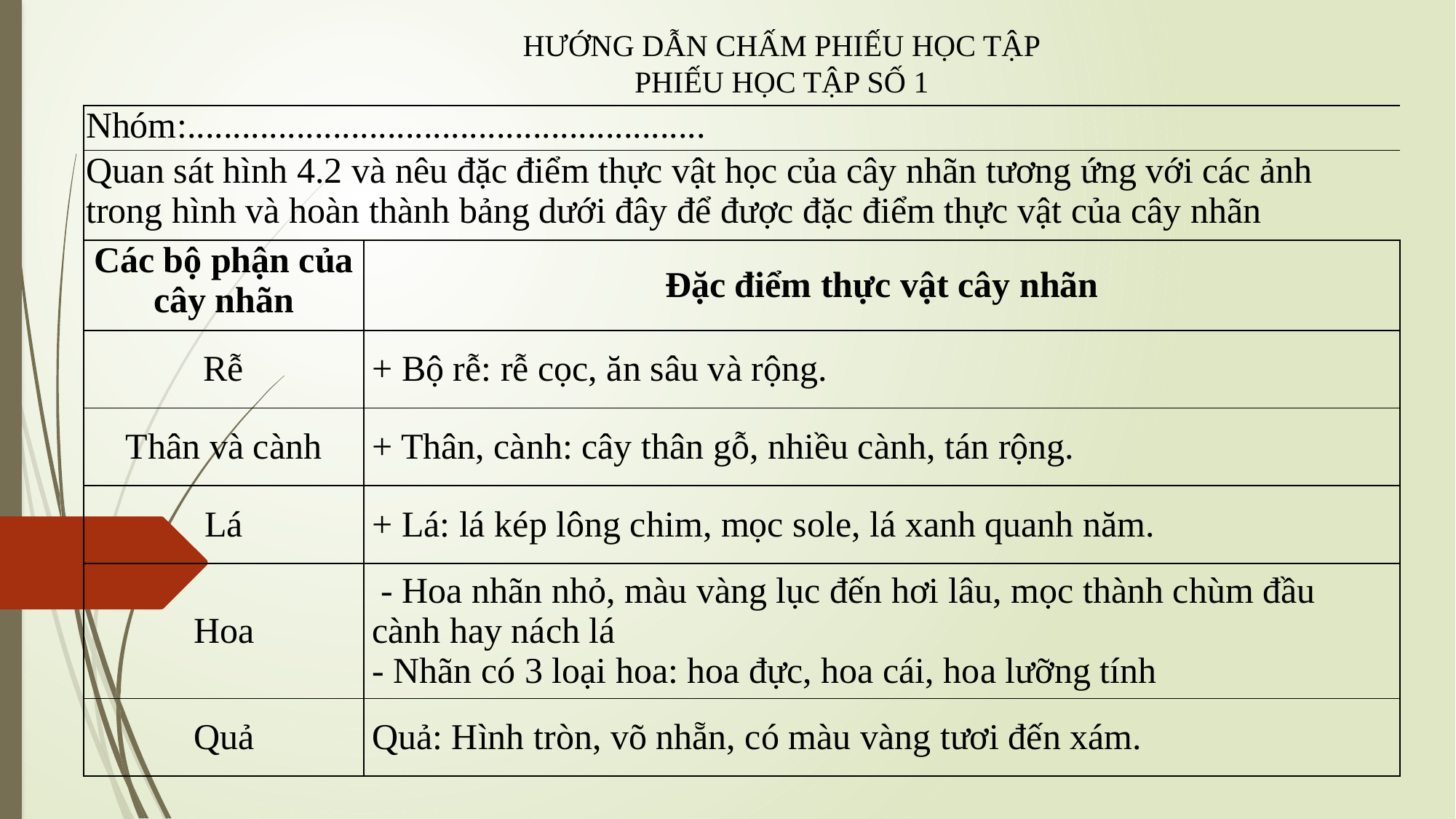

HƯỚNG DẪN CHẤM PHIẾU HỌC TẬP
PHIẾU HỌC TẬP SỐ 1
| Nhóm:......................................................... |  |
| --- | --- |
| Quan sát hình 4.2 và nêu đặc điểm thực vật học của cây nhãn tương ứng với các ảnh trong hình và hoàn thành bảng dưới đây để được đặc điểm thực vật của cây nhãn |  |
| Các bộ phận của cây nhãn | Đặc điểm thực vật cây nhãn |
| Rễ | + Bộ rễ: rễ cọc, ăn sâu và rộng. |
| Thân và cành | + Thân, cành: cây thân gỗ, nhiều cành, tán rộng. |
| Lá | + Lá: lá kép lông chim, mọc sole, lá xanh quanh năm. |
| Hoa | - Hoa nhãn nhỏ, màu vàng lục đến hơi lâu, mọc thành chùm đầu cành hay nách lá - Nhãn có 3 loại hoa: hoa đực, hoa cái, hoa lưỡng tính |
| Quả | Quả: Hình tròn, võ nhẵn, có màu vàng tươi đến xám. |